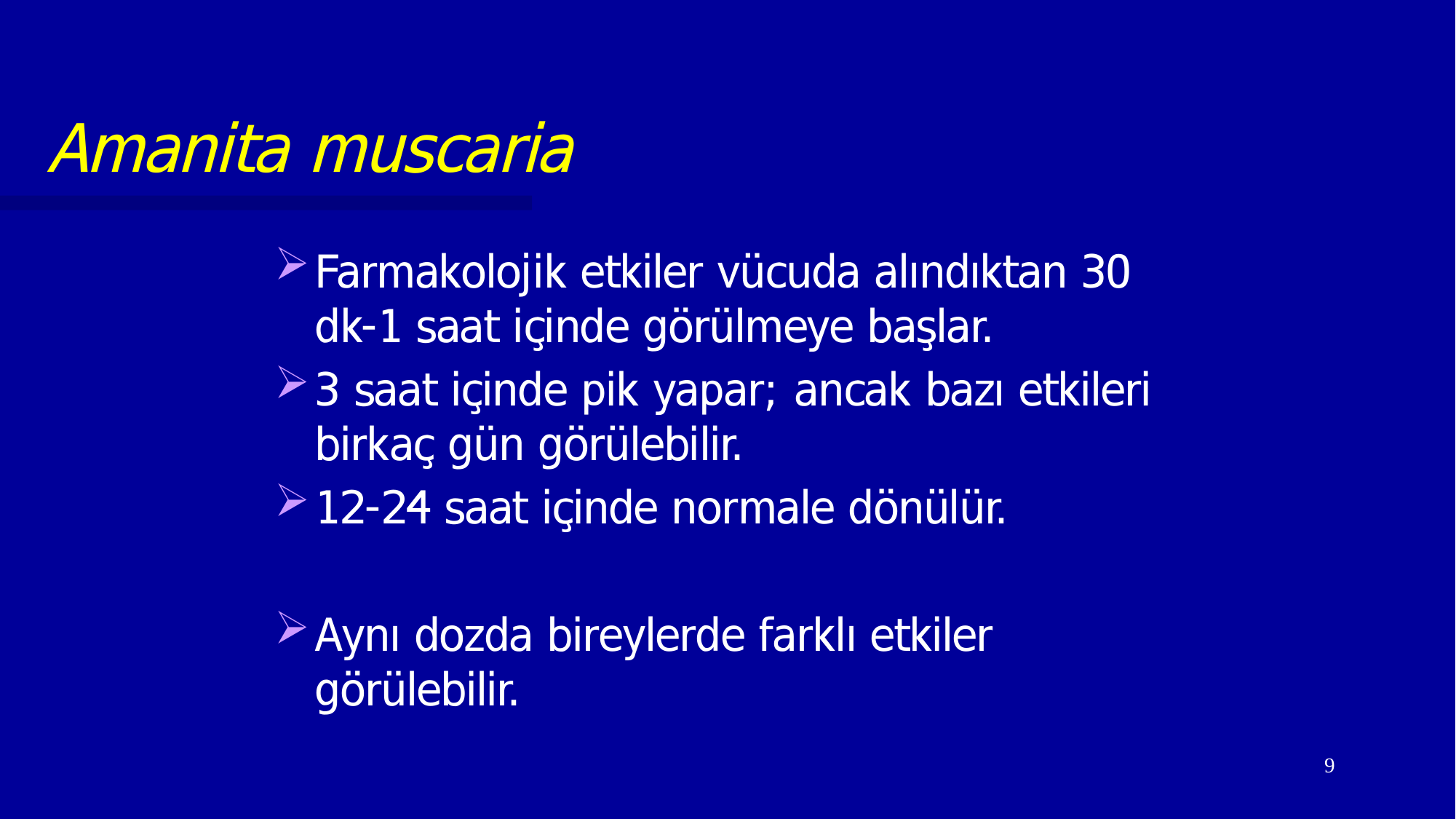

# Amanita muscaria
Farmakolojik etkiler vücuda alındıktan 30 dk-1 saat içinde görülmeye başlar.
3 saat içinde pik yapar; ancak bazı etkileri birkaç gün görülebilir.
12-24 saat içinde normale dönülür.

Aynı dozda bireylerde farklı etkiler görülebilir.

9